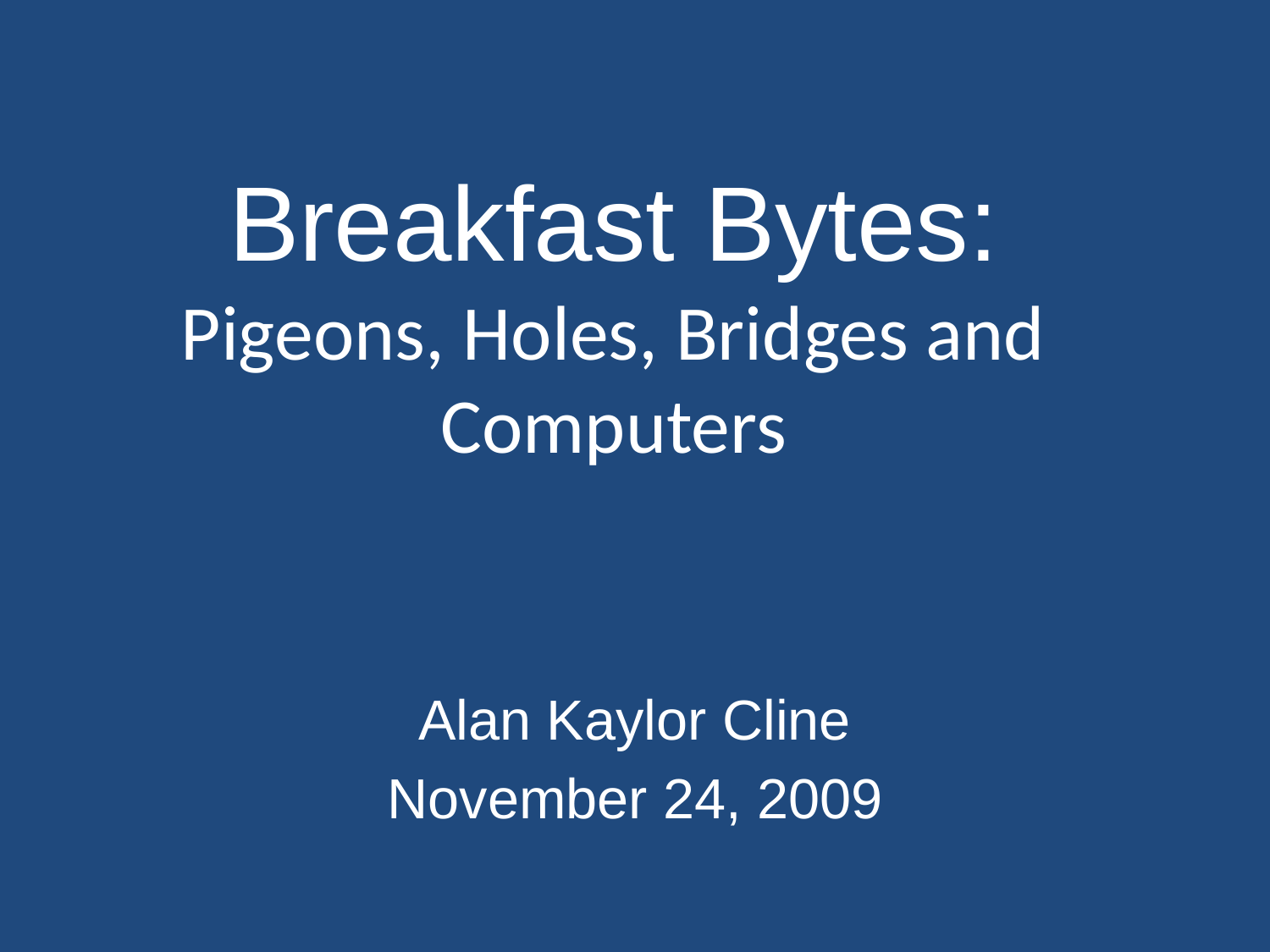

# Breakfast Bytes: Pigeons, Holes, Bridges and Computers
Alan Kaylor Cline
November 24, 2009